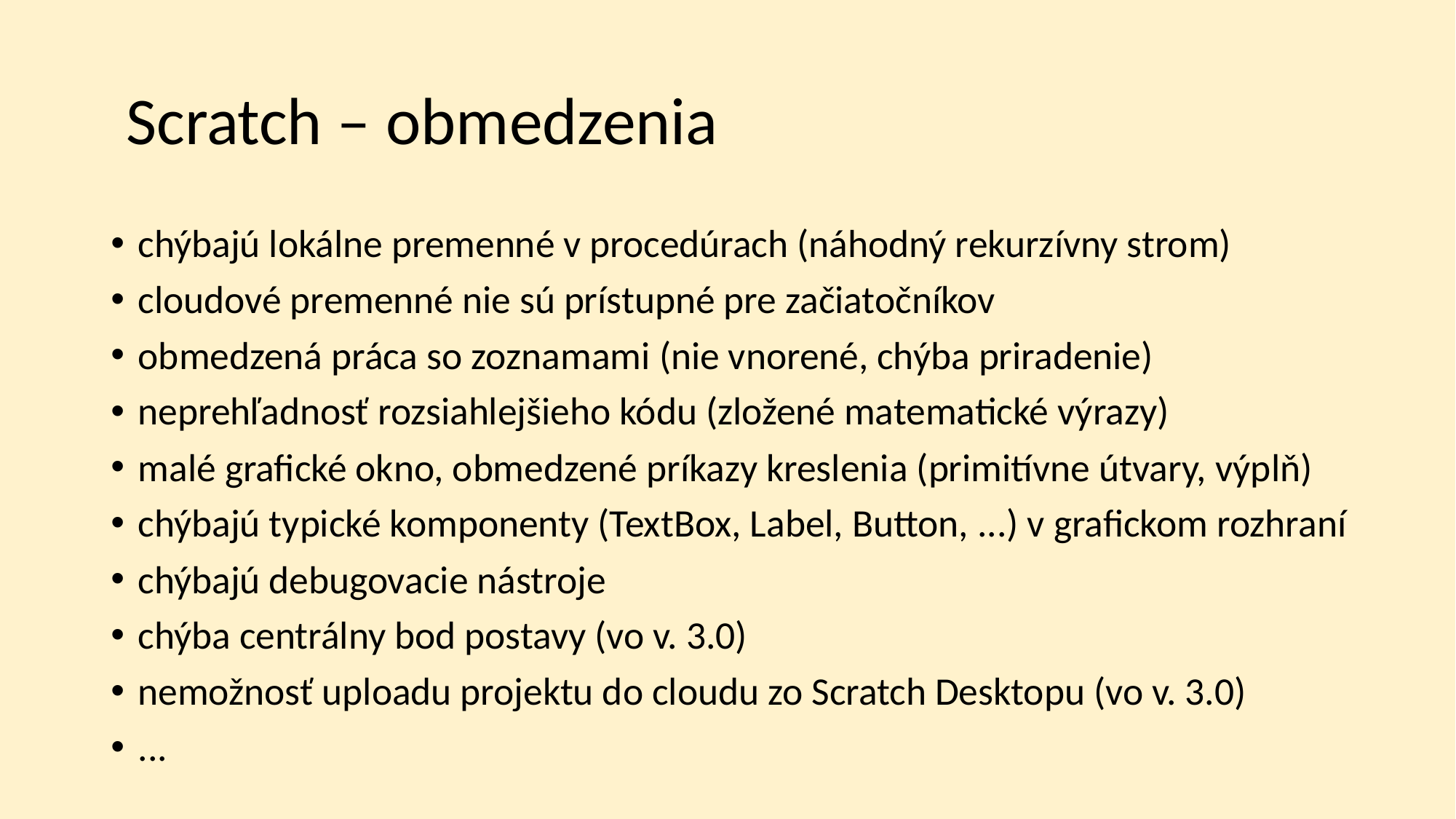

# Scratch – obmedzenia
chýbajú lokálne premenné v procedúrach (náhodný rekurzívny strom)
cloudové premenné nie sú prístupné pre začiatočníkov
obmedzená práca so zoznamami (nie vnorené, chýba priradenie)
neprehľadnosť rozsiahlejšieho kódu (zložené matematické výrazy)
malé grafické okno, obmedzené príkazy kreslenia (primitívne útvary, výplň)
chýbajú typické komponenty (TextBox, Label, Button, ...) v grafickom rozhraní
chýbajú debugovacie nástroje
chýba centrálny bod postavy (vo v. 3.0)
nemožnosť uploadu projektu do cloudu zo Scratch Desktopu (vo v. 3.0)
...